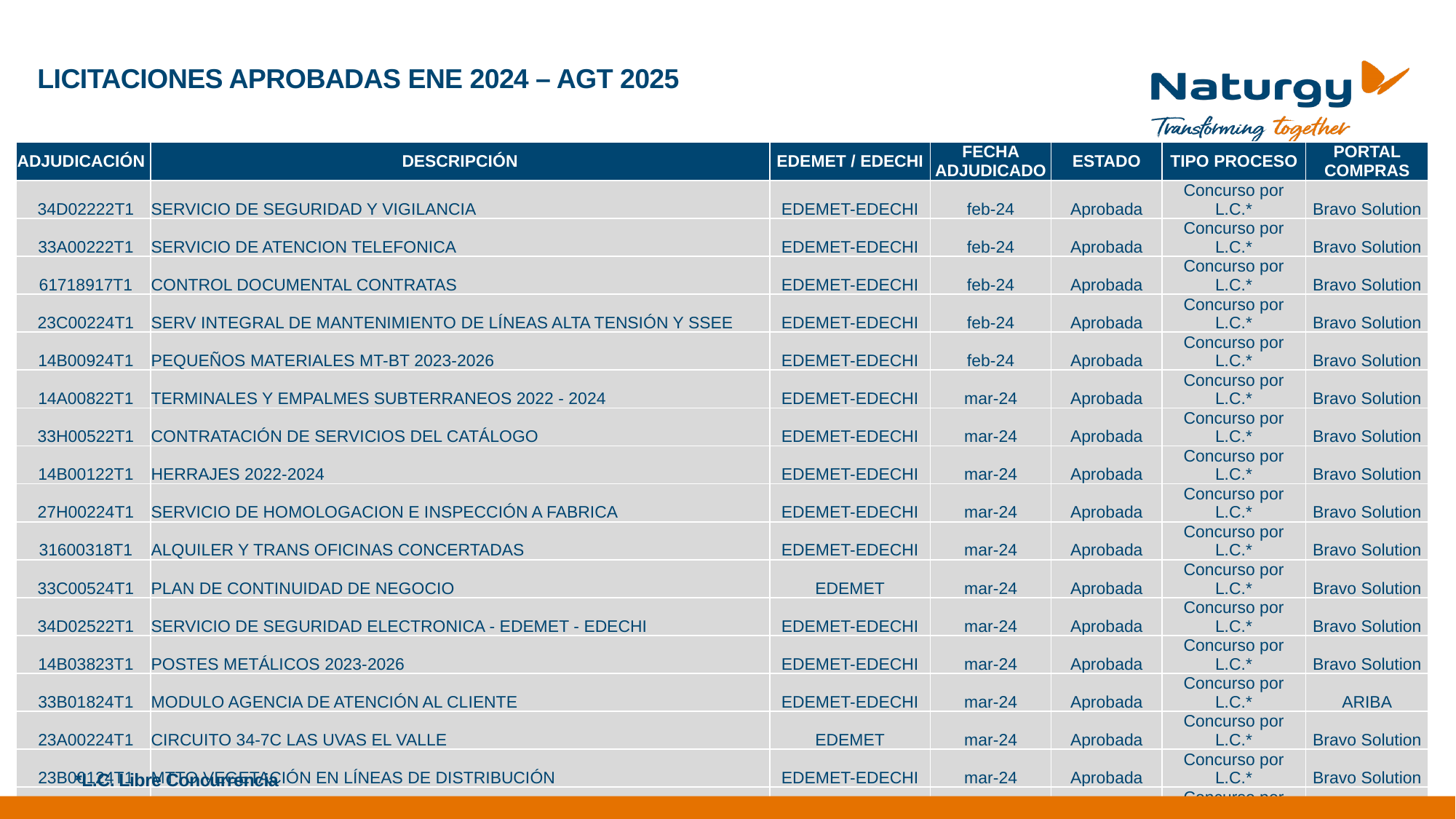

LICITACIONES APROBADAS ENE 2024 – AGT 2025
| ADJUDICACIÓN | DESCRIPCIÓN | EDEMET / EDECHI | FECHA ADJUDICADO | ESTADO | TIPO PROCESO | PORTAL COMPRAS |
| --- | --- | --- | --- | --- | --- | --- |
| 34D02222T1 | SERVICIO DE SEGURIDAD Y VIGILANCIA | EDEMET-EDECHI | feb-24 | Aprobada | Concurso por L.C.\* | Bravo Solution |
| 33A00222T1 | SERVICIO DE ATENCION TELEFONICA | EDEMET-EDECHI | feb-24 | Aprobada | Concurso por L.C.\* | Bravo Solution |
| 61718917T1 | CONTROL DOCUMENTAL CONTRATAS | EDEMET-EDECHI | feb-24 | Aprobada | Concurso por L.C.\* | Bravo Solution |
| 23C00224T1 | SERV INTEGRAL DE MANTENIMIENTO DE LÍNEAS ALTA TENSIÓN Y SSEE | EDEMET-EDECHI | feb-24 | Aprobada | Concurso por L.C.\* | Bravo Solution |
| 14B00924T1 | PEQUEÑOS MATERIALES MT-BT 2023-2026 | EDEMET-EDECHI | feb-24 | Aprobada | Concurso por L.C.\* | Bravo Solution |
| 14A00822T1 | TERMINALES Y EMPALMES SUBTERRANEOS 2022 - 2024 | EDEMET-EDECHI | mar-24 | Aprobada | Concurso por L.C.\* | Bravo Solution |
| 33H00522T1 | CONTRATACIÓN DE SERVICIOS DEL CATÁLOGO | EDEMET-EDECHI | mar-24 | Aprobada | Concurso por L.C.\* | Bravo Solution |
| 14B00122T1 | HERRAJES 2022-2024 | EDEMET-EDECHI | mar-24 | Aprobada | Concurso por L.C.\* | Bravo Solution |
| 27H00224T1 | SERVICIO DE HOMOLOGACION E INSPECCIÓN A FABRICA | EDEMET-EDECHI | mar-24 | Aprobada | Concurso por L.C.\* | Bravo Solution |
| 31600318T1 | ALQUILER Y TRANS OFICINAS CONCERTADAS | EDEMET-EDECHI | mar-24 | Aprobada | Concurso por L.C.\* | Bravo Solution |
| 33C00524T1 | PLAN DE CONTINUIDAD DE NEGOCIO | EDEMET | mar-24 | Aprobada | Concurso por L.C.\* | Bravo Solution |
| 34D02522T1 | SERVICIO DE SEGURIDAD ELECTRONICA - EDEMET - EDECHI | EDEMET-EDECHI | mar-24 | Aprobada | Concurso por L.C.\* | Bravo Solution |
| 14B03823T1 | POSTES METÁLICOS 2023-2026 | EDEMET-EDECHI | mar-24 | Aprobada | Concurso por L.C.\* | Bravo Solution |
| 33B01824T1 | MODULO AGENCIA DE ATENCIÓN AL CLIENTE | EDEMET-EDECHI | mar-24 | Aprobada | Concurso por L.C.\* | ARIBA |
| 23A00224T1 | CIRCUITO 34-7C LAS UVAS EL VALLE | EDEMET | mar-24 | Aprobada | Concurso por L.C.\* | Bravo Solution |
| 23B00124T1 | MTTO VEGETACIÓN EN LÍNEAS DE DISTRIBUCIÓN | EDEMET-EDECHI | mar-24 | Aprobada | Concurso por L.C.\* | Bravo Solution |
| 14A01223T1 | APARELLAJE MT GLOBAL 2023-2024 | EDEMET-EDECHI | mar-24 | Aprobada | Concurso por L.C.\* | Bravo Solution |
| 14B00724T1 | TEES DE BRONCE CON DERIVACIÓN | EDEMET | abr-24 | Aprobada | Concurso por L.C.\* | Bravo Solution |
| 23C00524T1 | TENDIDO Y MONTAJE DE CABLE 115KV | EDEMET | abr-24 | Aprobada | Concurso por L.C.\* | Bravo Solution |
| 14B02124T1 | MODEM CELULAR URSALINK | EDECHI | abr-24 | Aprobada | Concurso por L.C.\* | Bravo Solution |
*L.C. Libre Concurrencia